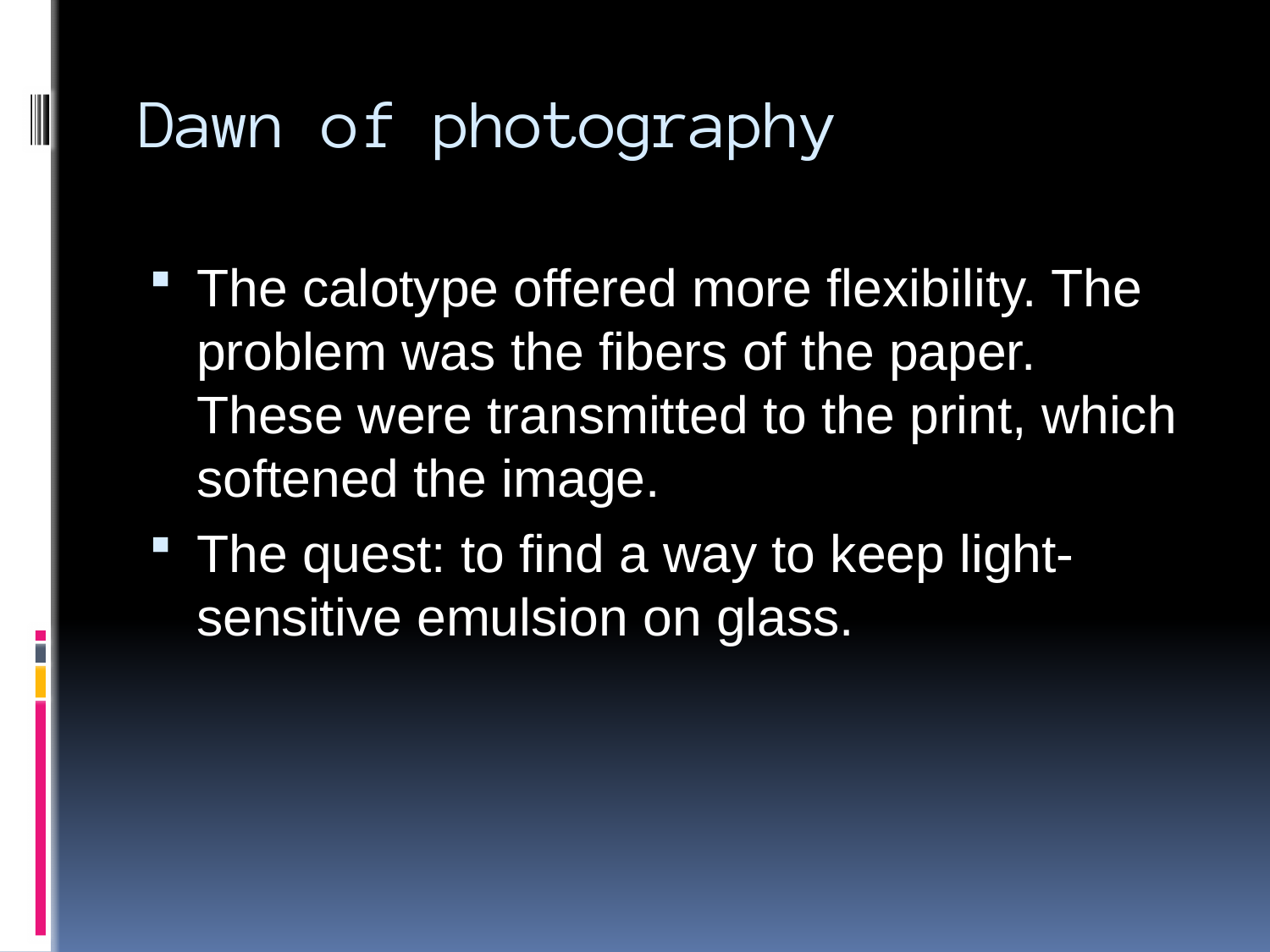

# Dawn of photography
The calotype offered more flexibility. The problem was the fibers of the paper. These were transmitted to the print, which softened the image.
The quest: to find a way to keep light-sensitive emulsion on glass.